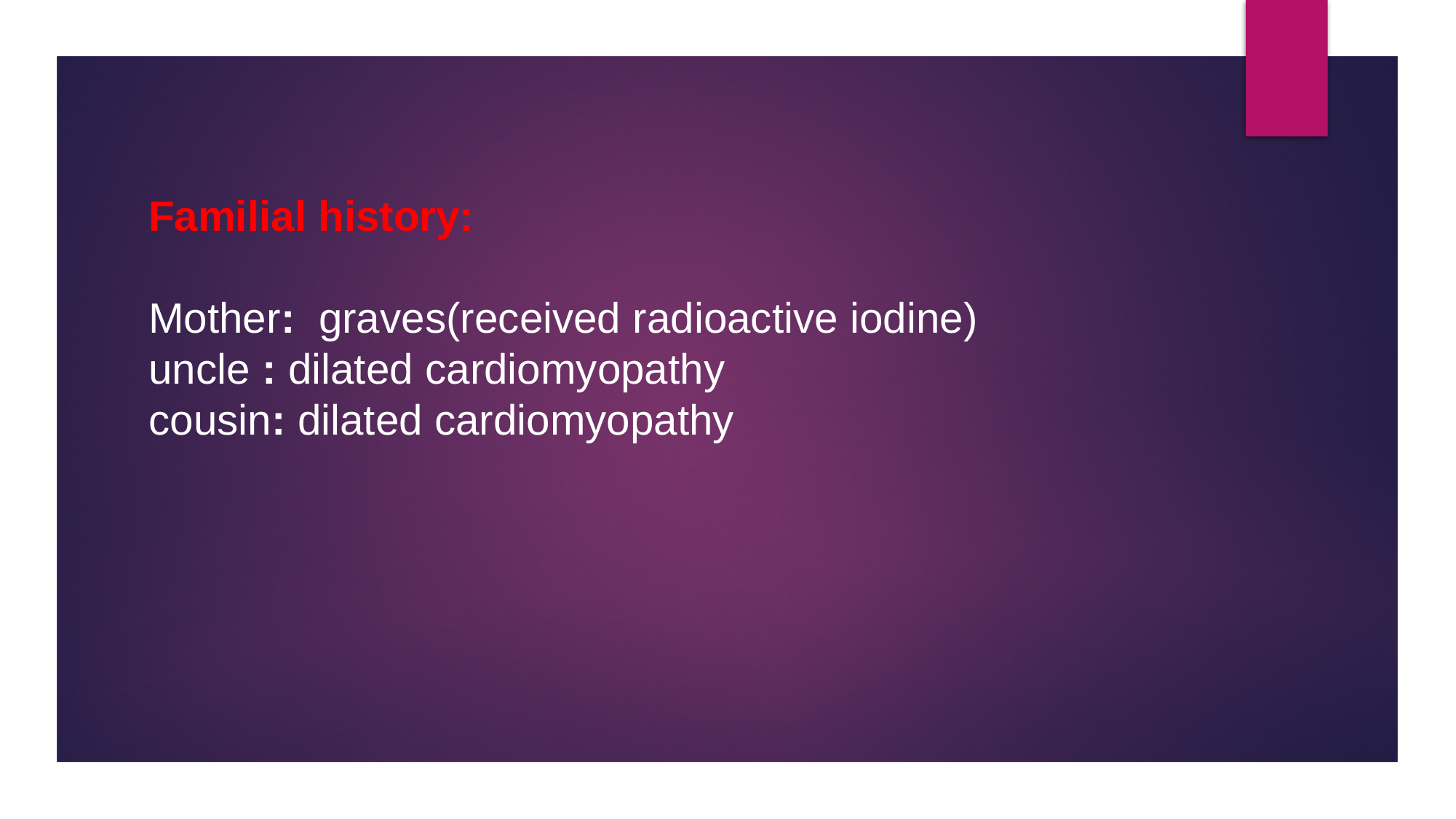

# Familial history: Mother:  graves(received radioactive iodine) uncle : dilated cardiomyopathy cousin: dilated cardiomyopathy